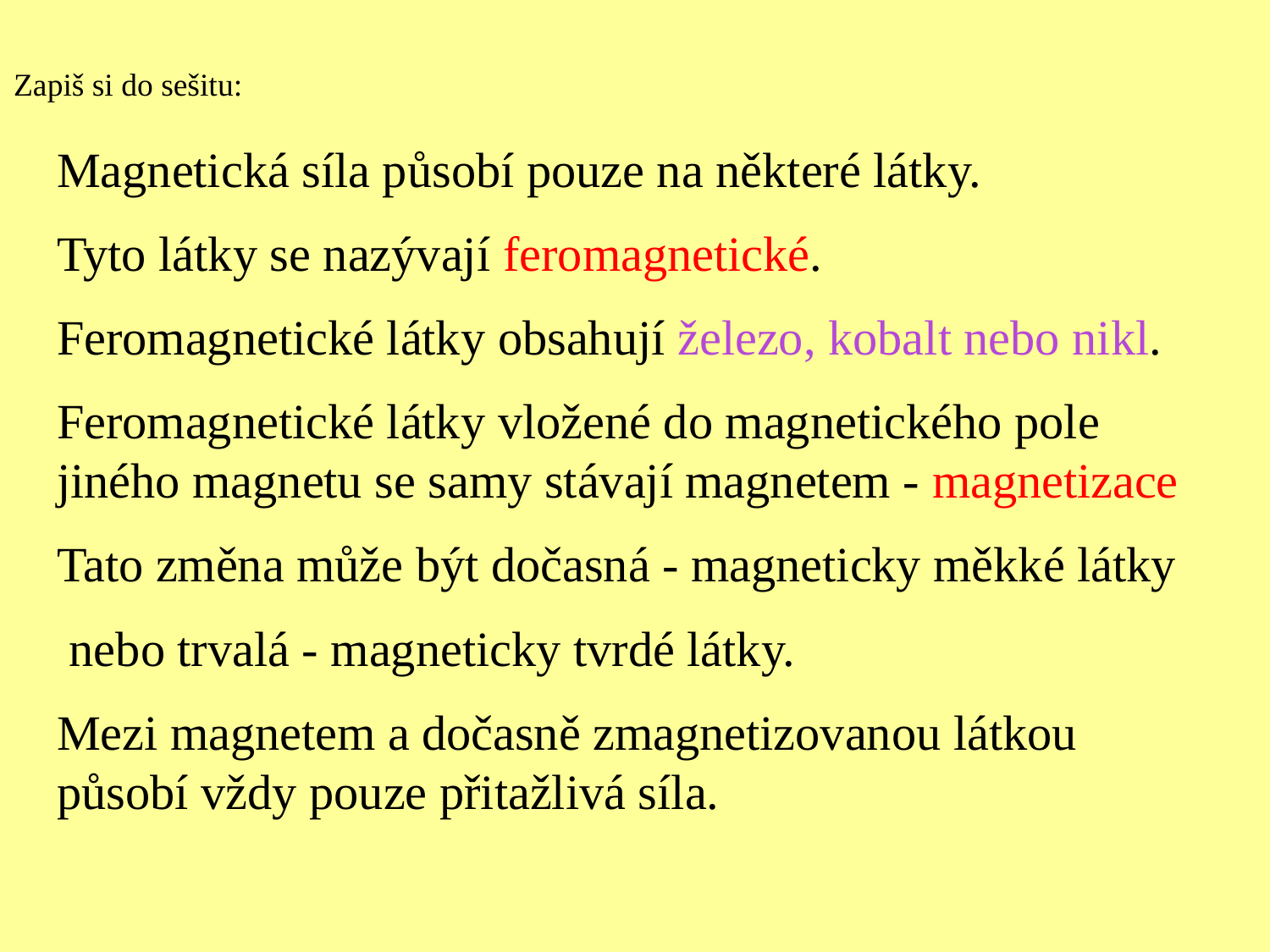

Zapiš si do sešitu:
Magnetická síla působí pouze na některé látky.
Tyto látky se nazývají feromagnetické.
Feromagnetické látky obsahují železo, kobalt nebo nikl.
Feromagnetické látky vložené do magnetického pole jiného magnetu se samy stávají magnetem - magnetizace
Tato změna může být dočasná - magneticky měkké látky
 nebo trvalá - magneticky tvrdé látky.
Mezi magnetem a dočasně zmagnetizovanou látkou působí vždy pouze přitažlivá síla.